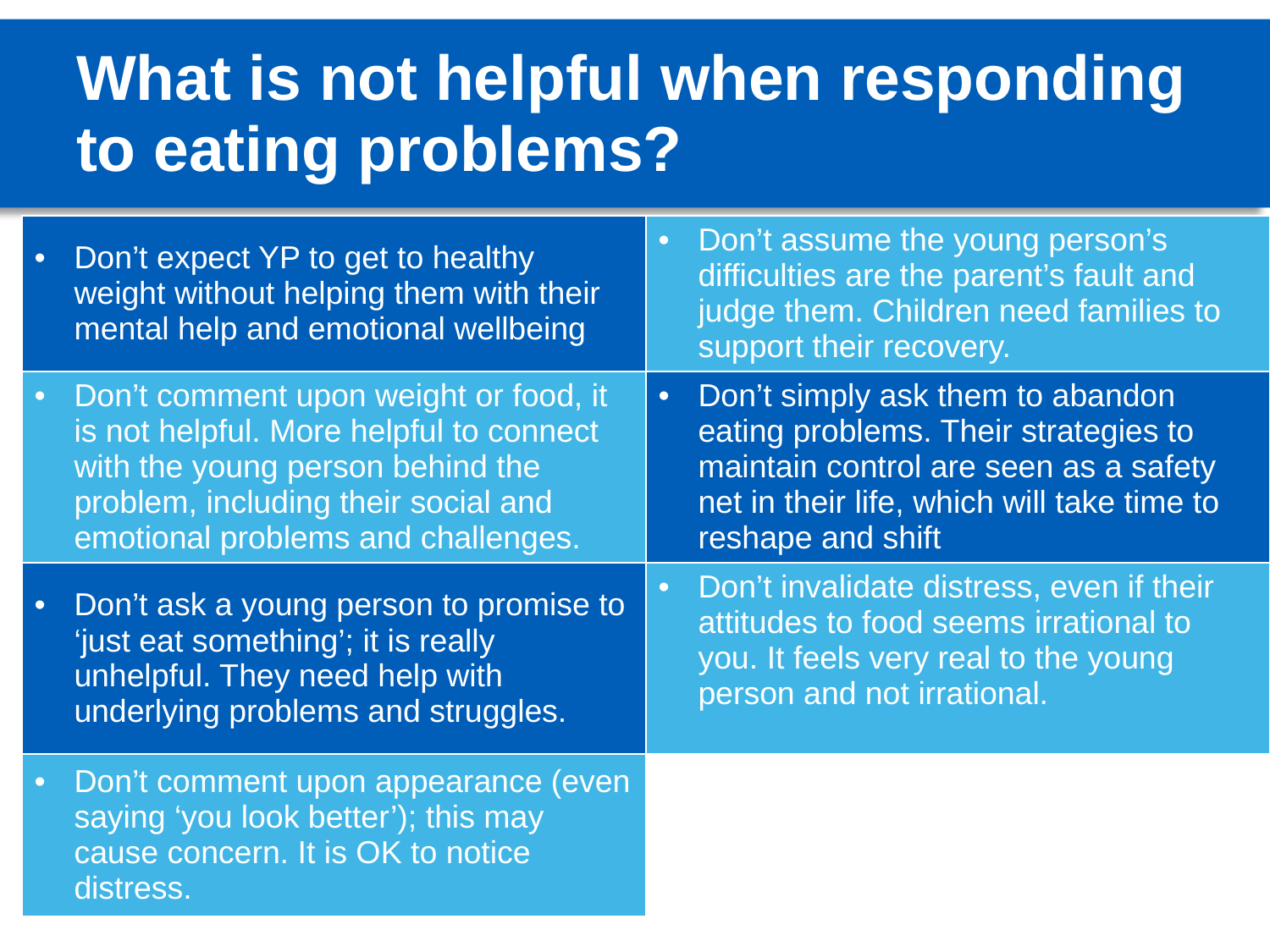

# What is not helpful when responding to eating problems?
| Don’t expect YP to get to healthy weight without helping them with their mental help and emotional wellbeing | Don’t assume the young person’s difficulties are the parent’s fault and judge them. Children need families to support their recovery. |
| --- | --- |
| Don’t comment upon weight or food, it is not helpful. More helpful to connect with the young person behind the problem, including their social and emotional problems and challenges. | Don’t simply ask them to abandon eating problems. Their strategies to maintain control are seen as a safety net in their life, which will take time to reshape and shift |
| Don’t ask a young person to promise to ‘just eat something’; it is really unhelpful. They need help with underlying problems and struggles. | Don’t invalidate distress, even if their attitudes to food seems irrational to you. It feels very real to the young person and not irrational. |
| Don’t comment upon appearance (even saying ‘you look better’); this may cause concern. It is OK to notice distress. | Forch |